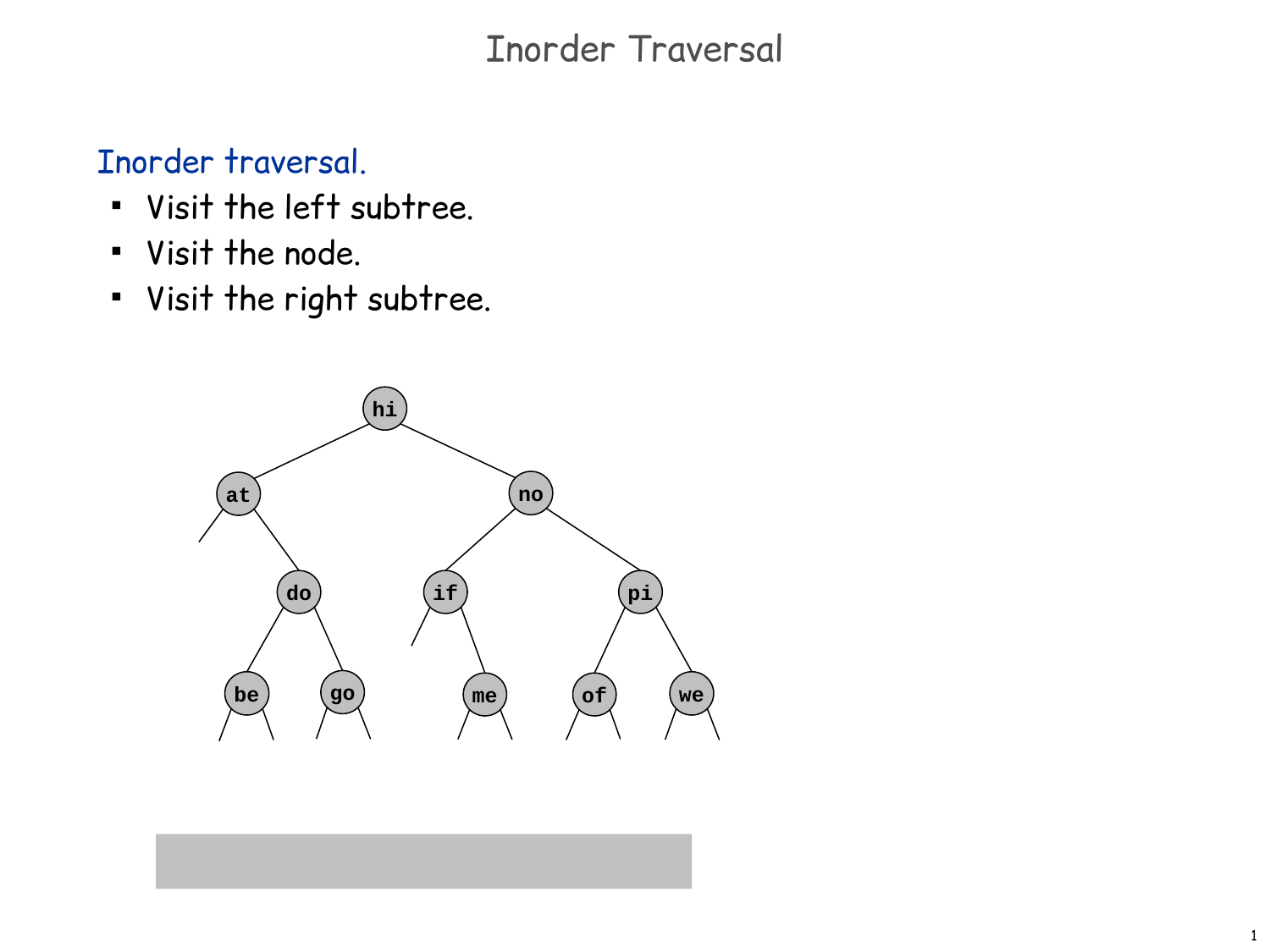

# Inorder Traversal
Inorder traversal.
Visit the left subtree.
Visit the node.
Visit the right subtree.
hi
no
at

do
if
pi

go
be
we
me
of

1